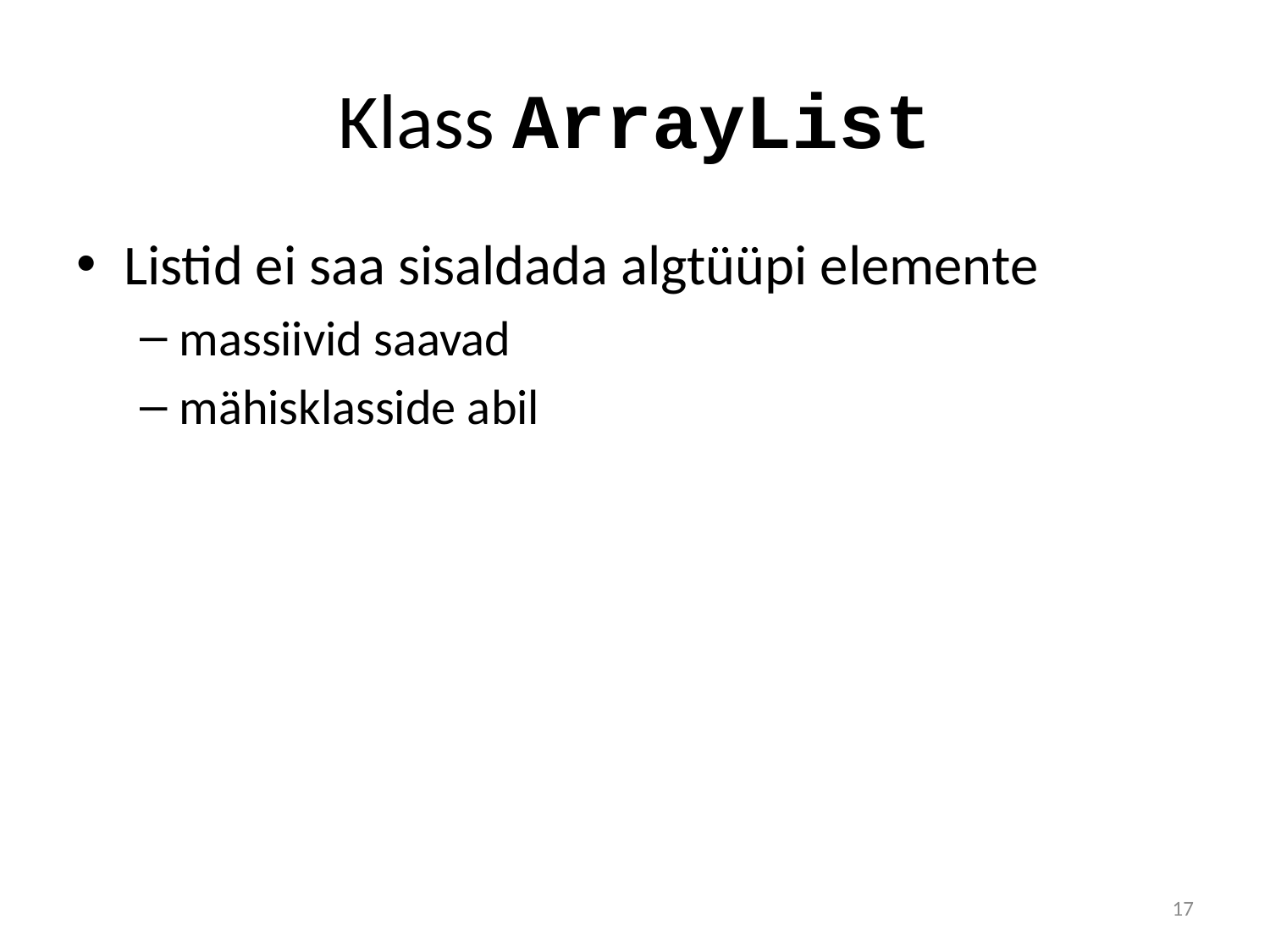

# Klass ArrayList
Listid ei saa sisaldada algtüüpi elemente
massiivid saavad
mähisklasside abil
17